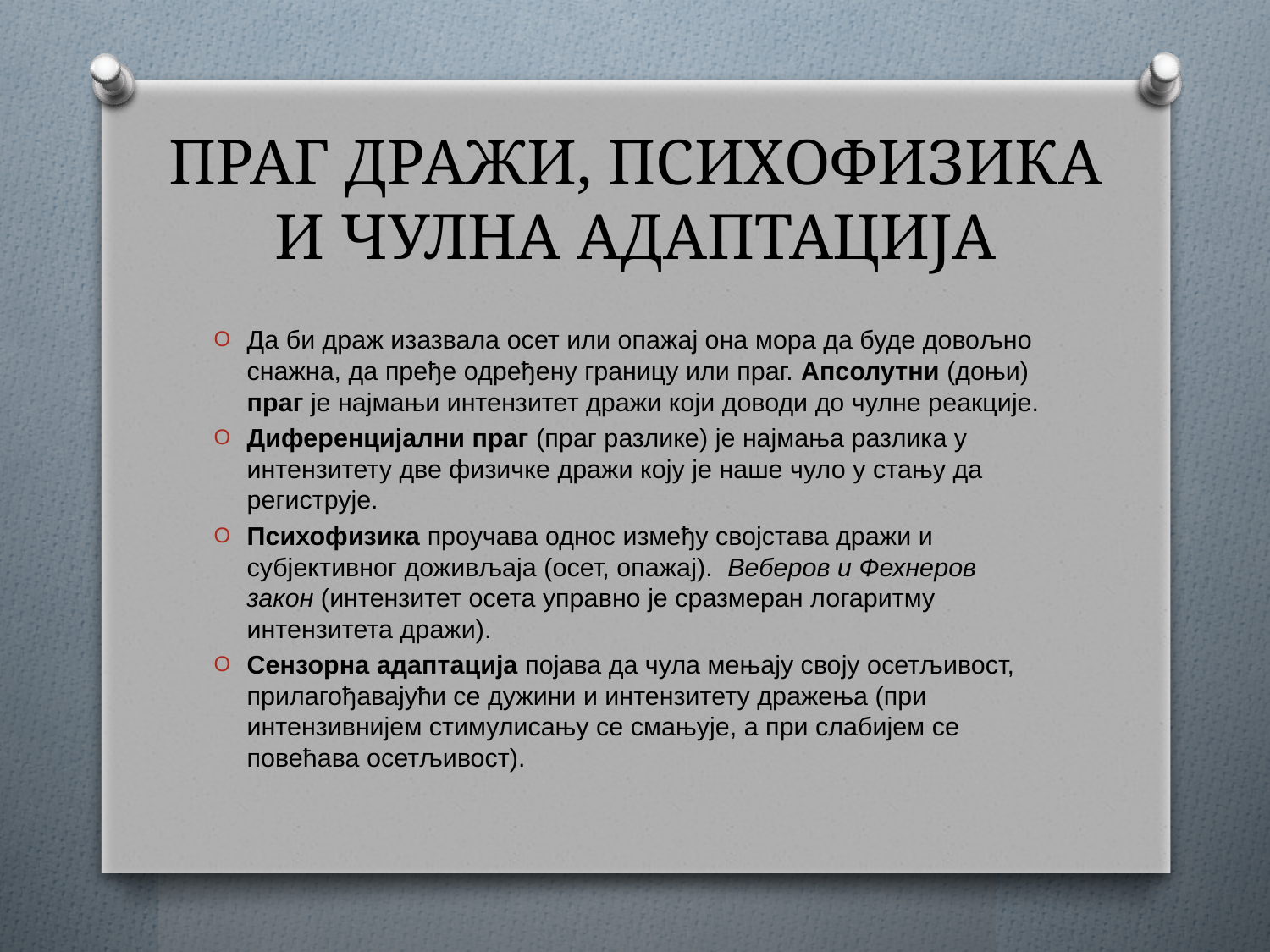

# ПРАГ ДРАЖИ, ПСИХОФИЗИКА И ЧУЛНА АДАПТАЦИЈА
Да би драж изазвала осет или опажај она мора да буде довољно снажна, да пређе одређену границу или праг. Апсолутни (доњи) праг је најмањи интензитет дражи који доводи до чулне реакције.
Диференцијални праг (праг разлике) је најмања разлика у интензитету две физичке дражи коју је наше чуло у стању да региструје.
Психофизика проучава однос између својстава дражи и субјективног доживљаја (осет, опажај).  Веберов и Фехнеров закон (интензитет осета управно је сразмеран логаритму интензитета дражи).
Сензорна адаптација појава да чула мењају своју осетљивост, прилагођавајући се дужини и интензитету дражења (при интензивнијем стимулисању се смањује, а при слабијем се повећава осетљивост).